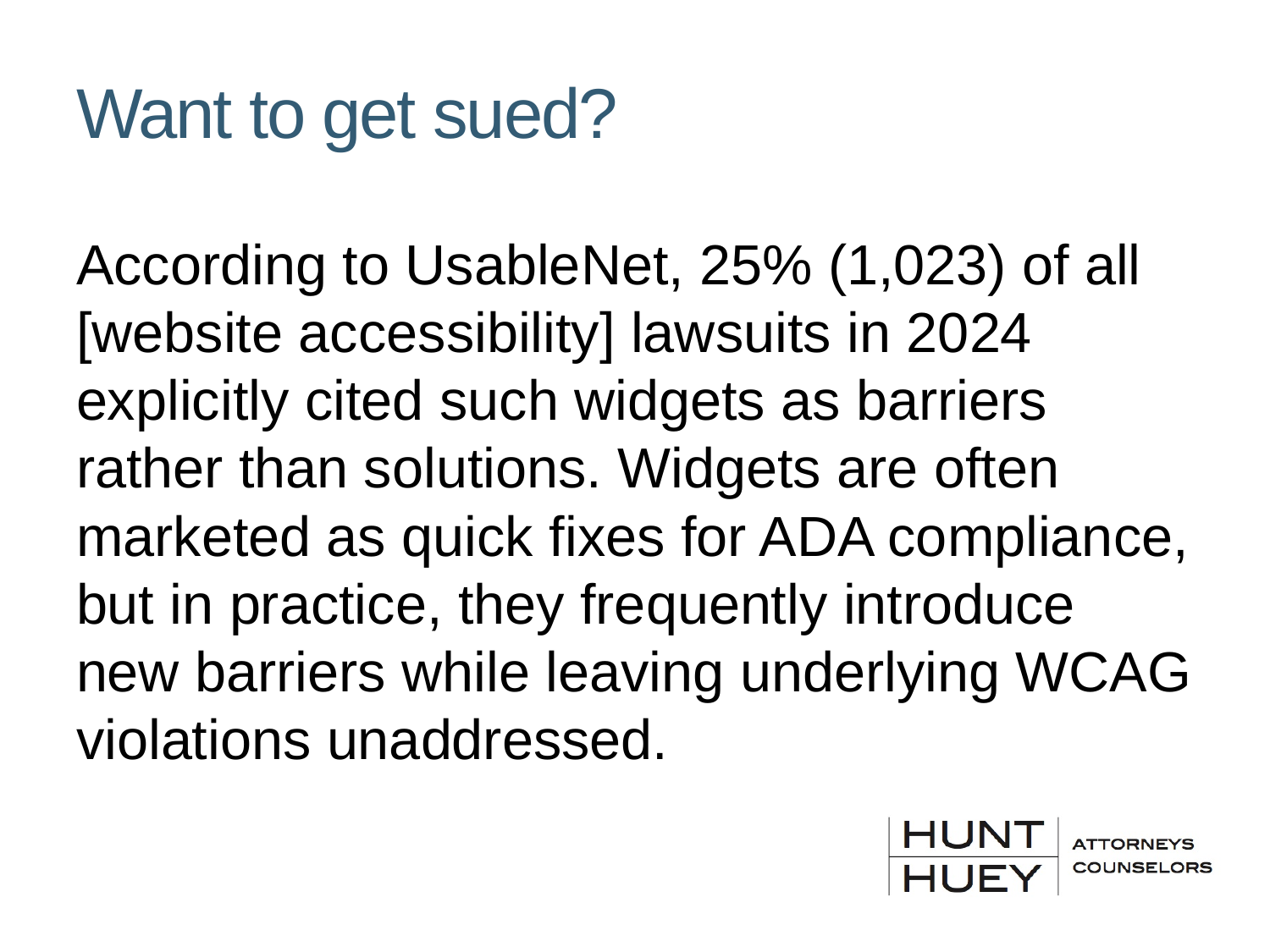

# Want to get sued?
According to UsableNet, 25% (1,023) of all [website accessibility] lawsuits in 2024 explicitly cited such widgets as barriers rather than solutions. Widgets are often marketed as quick fixes for ADA compliance, but in practice, they frequently introduce new barriers while leaving underlying WCAG violations unaddressed.